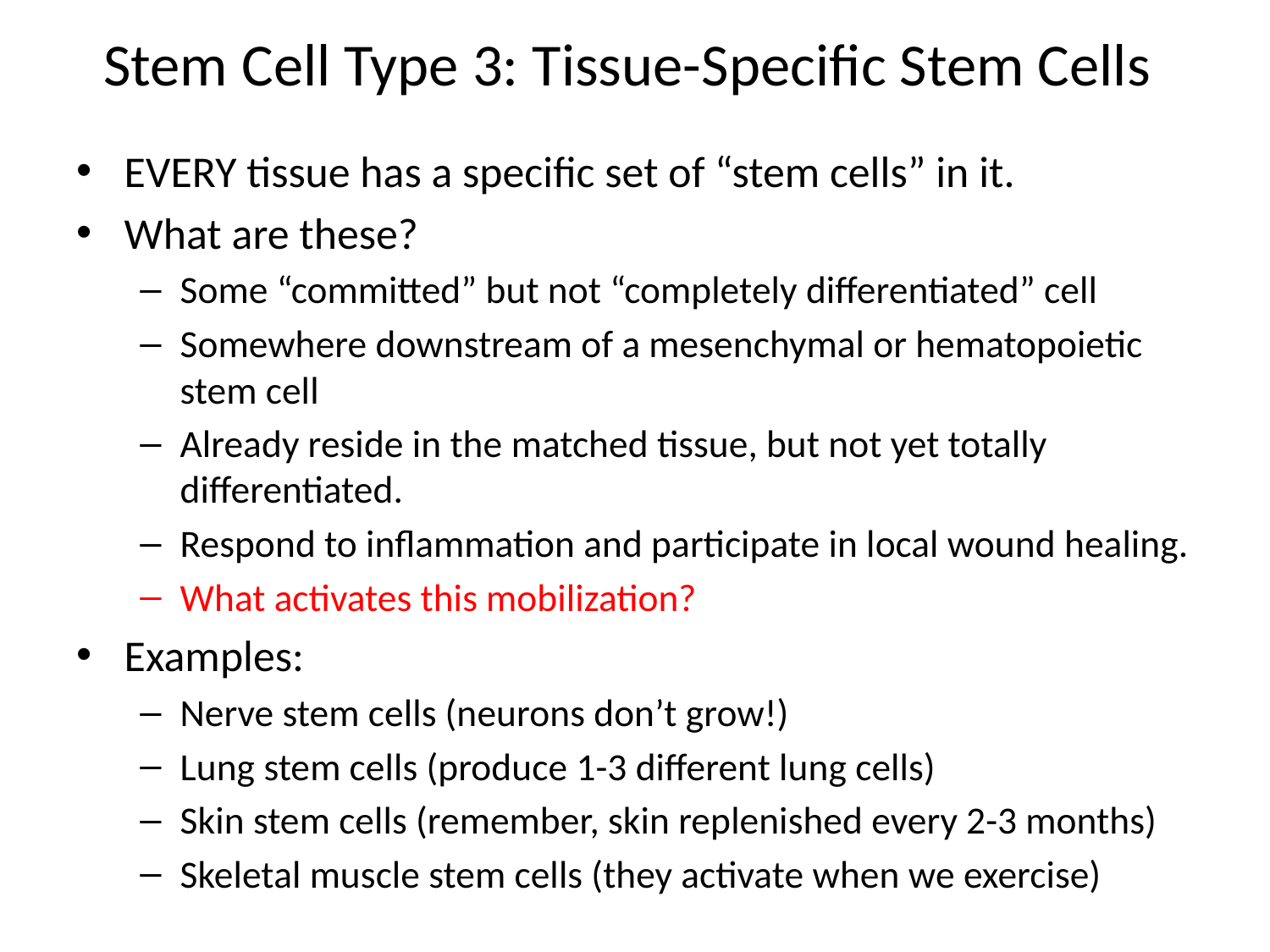

# Stem Cell Type 3: Tissue-Specific Stem Cells
EVERY tissue has a specific set of “stem cells” in it.
What are these?
Some “committed” but not “completely differentiated” cell
Somewhere downstream of a mesenchymal or hematopoietic stem cell
Already reside in the matched tissue, but not yet totally differentiated.
Respond to inflammation and participate in local wound healing.
What activates this mobilization?
Examples:
Nerve stem cells (neurons don’t grow!)
Lung stem cells (produce 1-3 different lung cells)
Skin stem cells (remember, skin replenished every 2-3 months)
Skeletal muscle stem cells (they activate when we exercise)